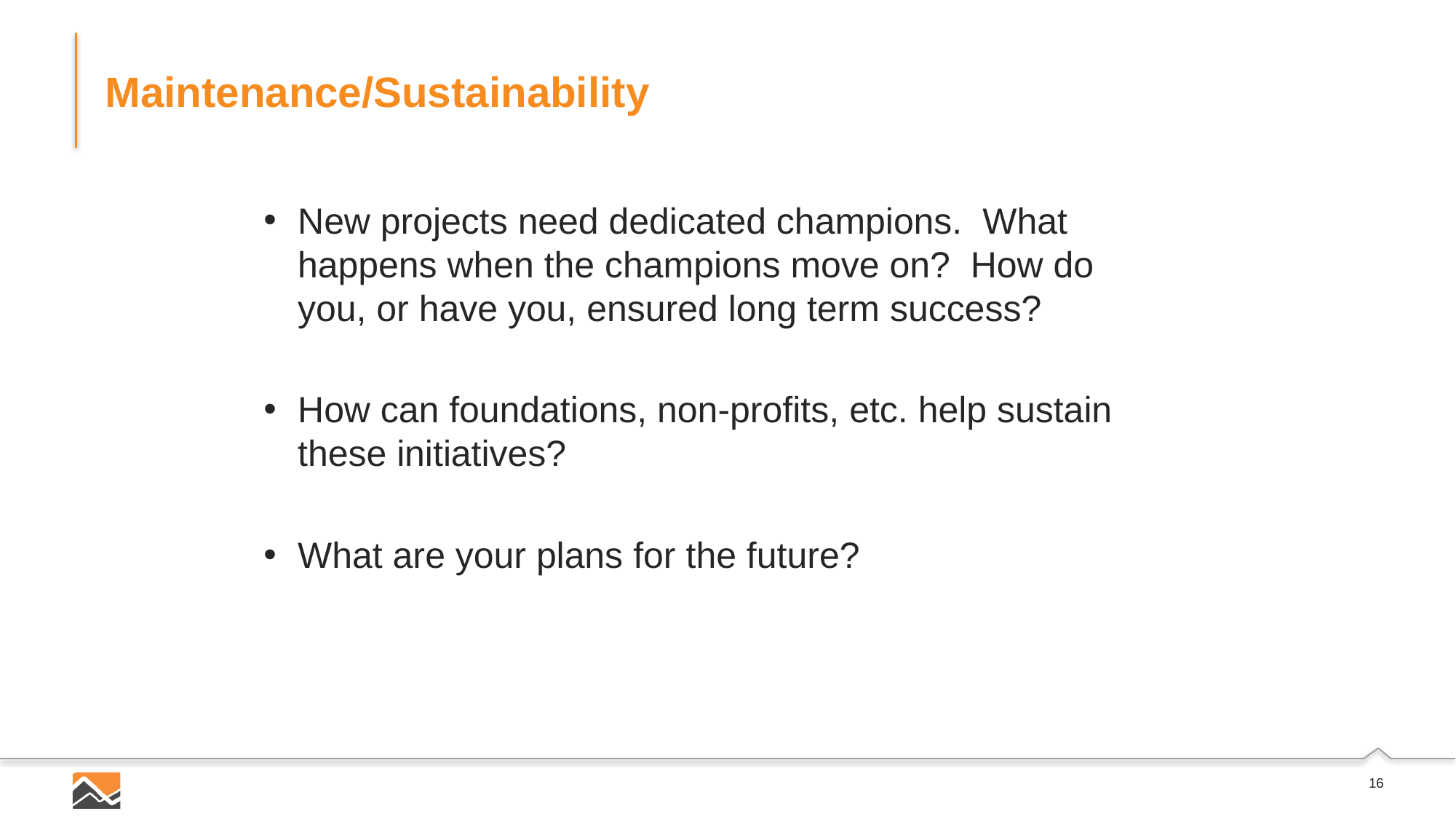

# Maintenance/Sustainability
New projects need dedicated champions.  What happens when the champions move on?  How do you, or have you, ensured long term success?

How can foundations, non-profits, etc. help sustain these initiatives?

What are your plans for the future?